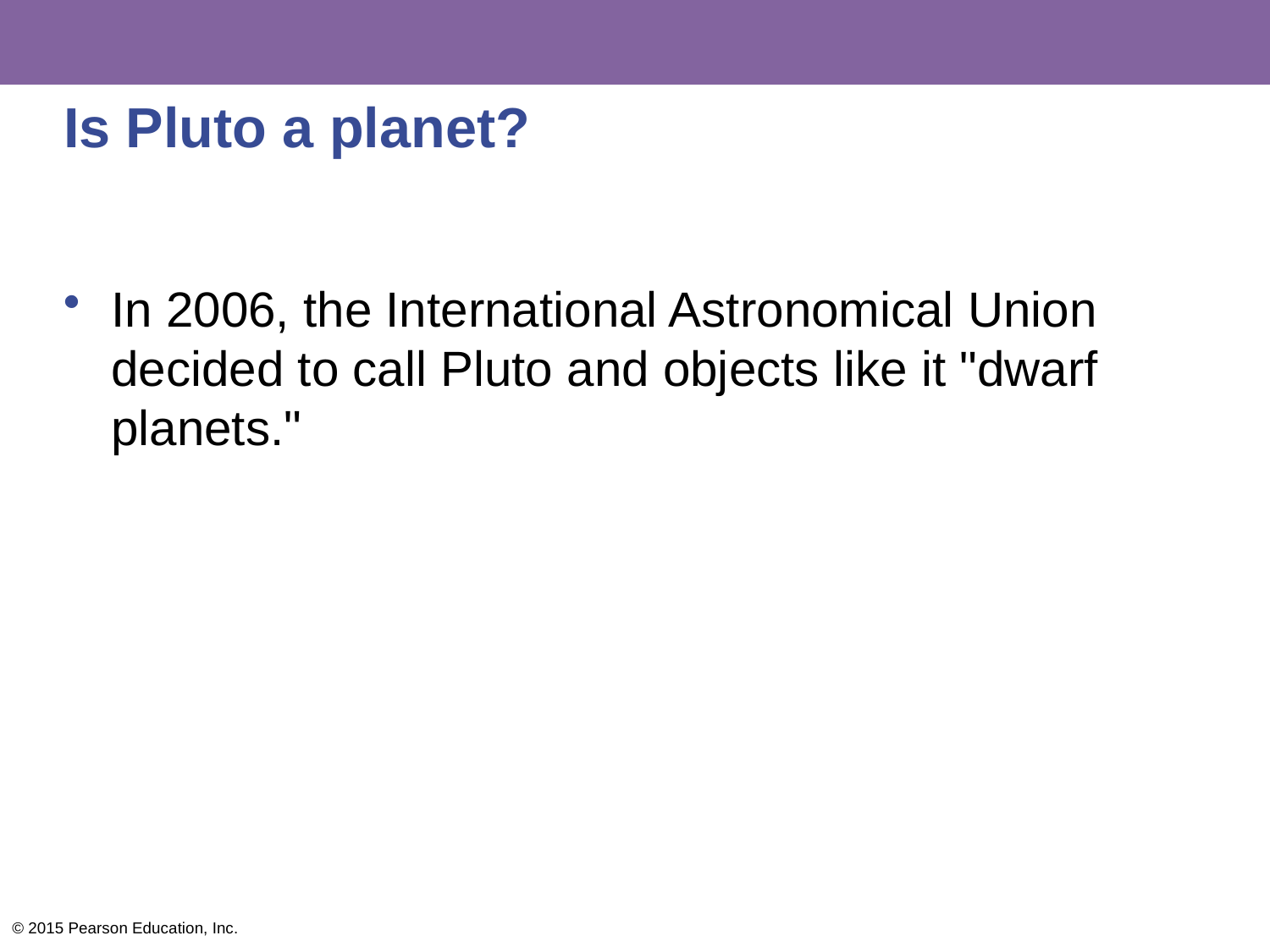

# Is Pluto a planet?
In 2006, the International Astronomical Union decided to call Pluto and objects like it "dwarf planets."

© 2015 Pearson Education, Inc.